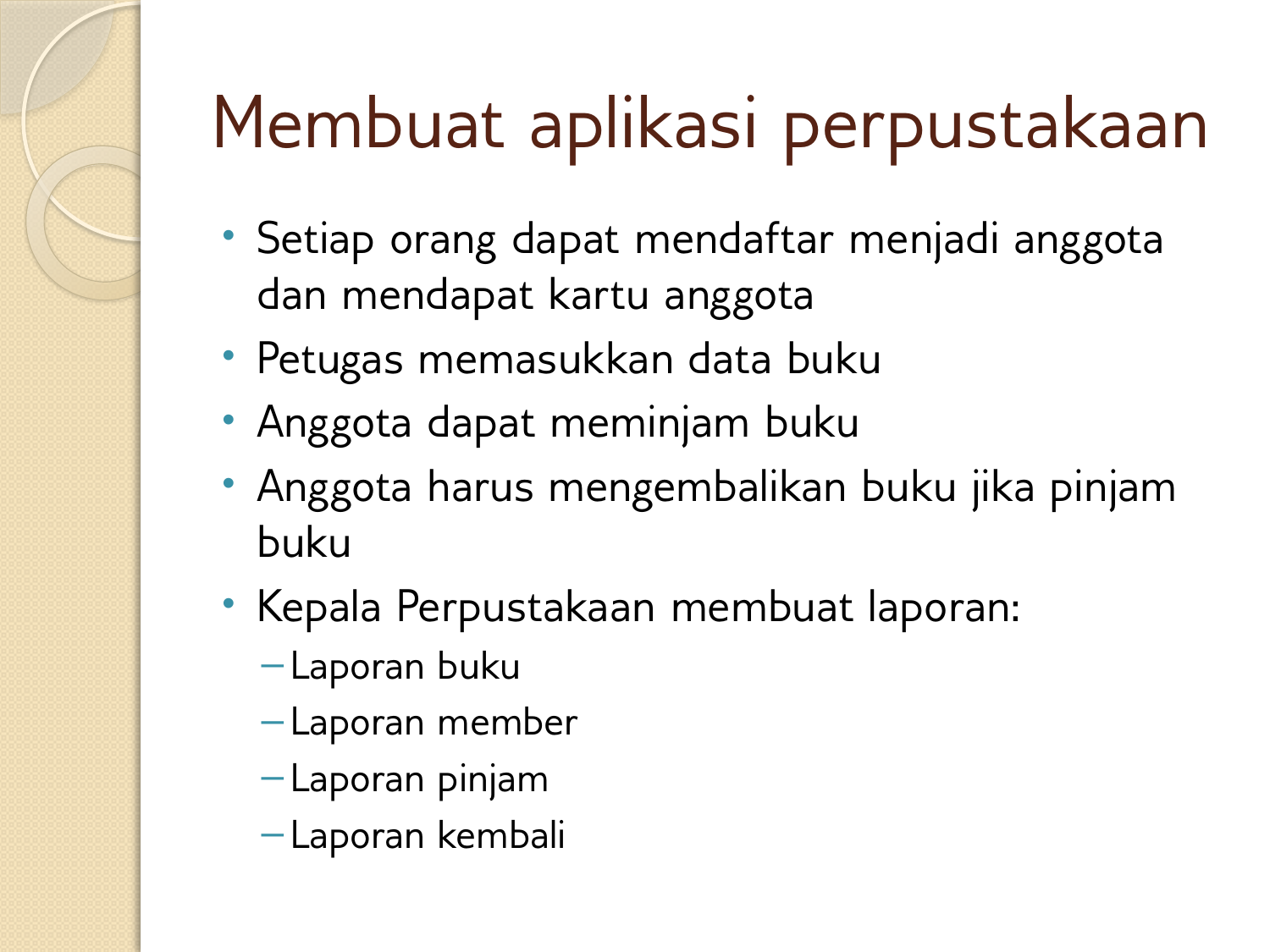

# Membuat aplikasi perpustakaan
Setiap orang dapat mendaftar menjadi anggota dan mendapat kartu anggota
Petugas memasukkan data buku
Anggota dapat meminjam buku
Anggota harus mengembalikan buku jika pinjam buku
Kepala Perpustakaan membuat laporan:
Laporan buku
Laporan member
Laporan pinjam
Laporan kembali